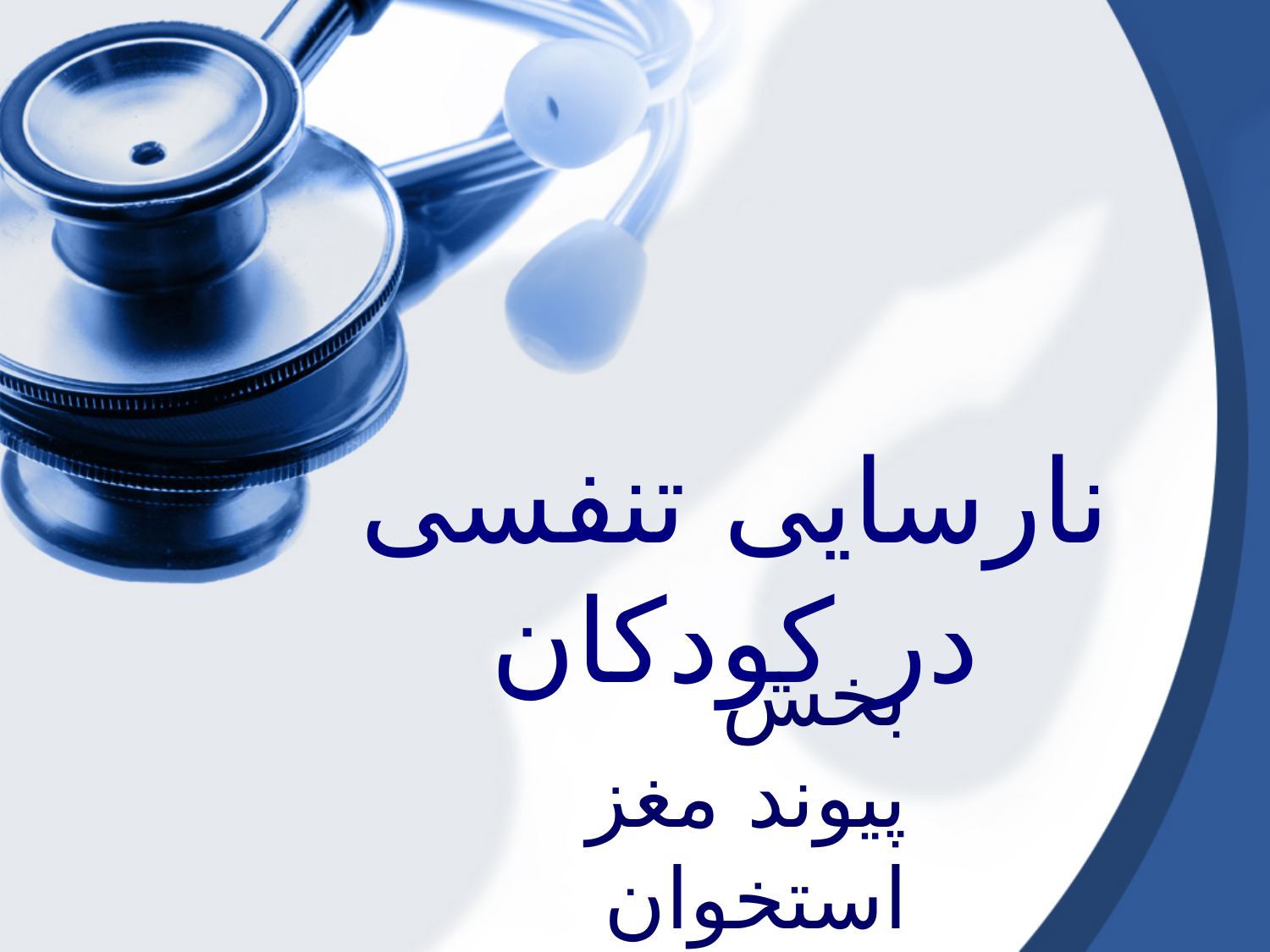

# نارسایی تنفسی در کودکان
بخش پیوند مغز استخوان